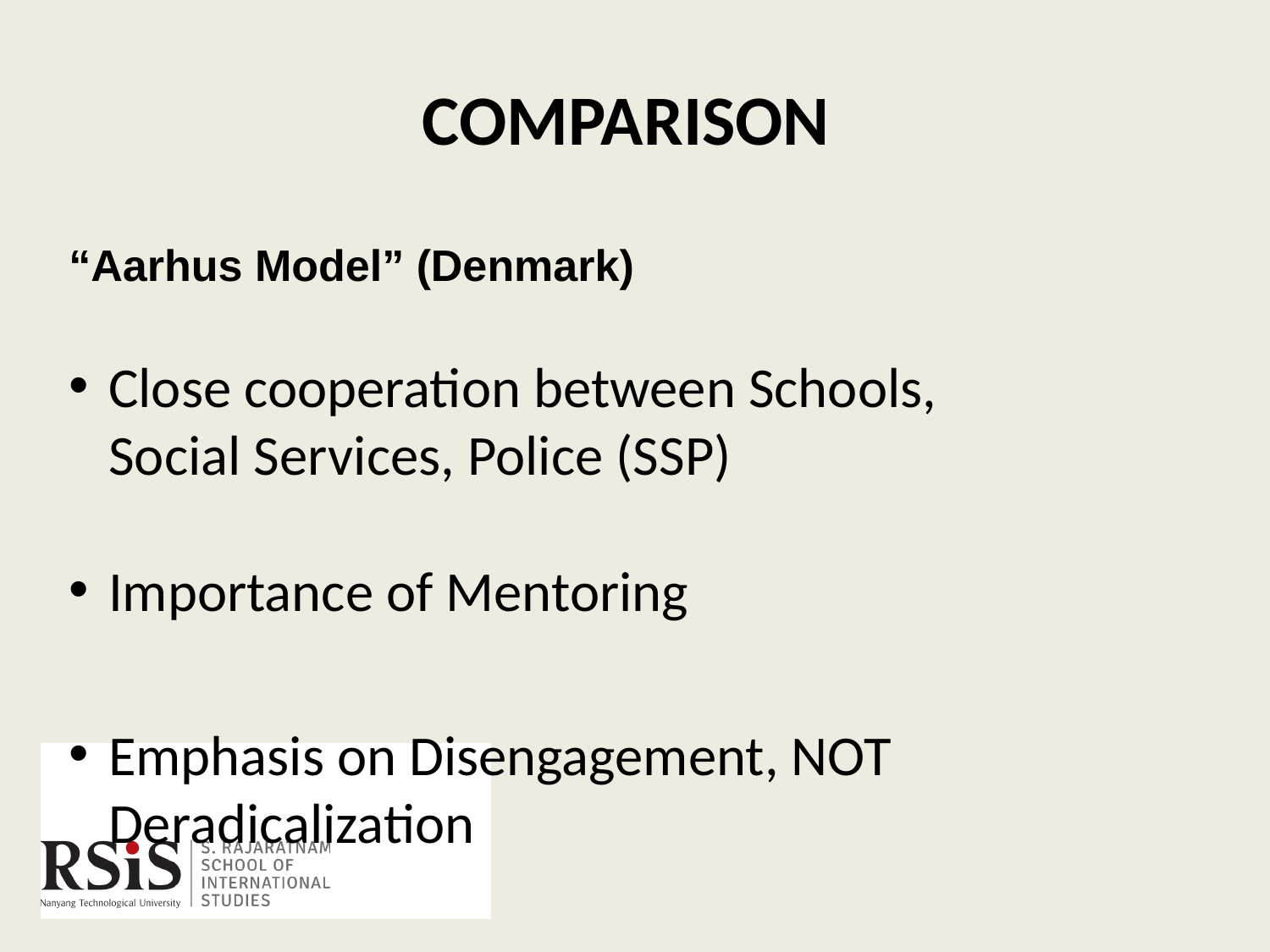

COMPARISON
# “Aarhus Model” (Denmark)
Close cooperation between Schools, Social Services, Police (SSP)
Importance of Mentoring
Emphasis on Disengagement, NOT Deradicalization